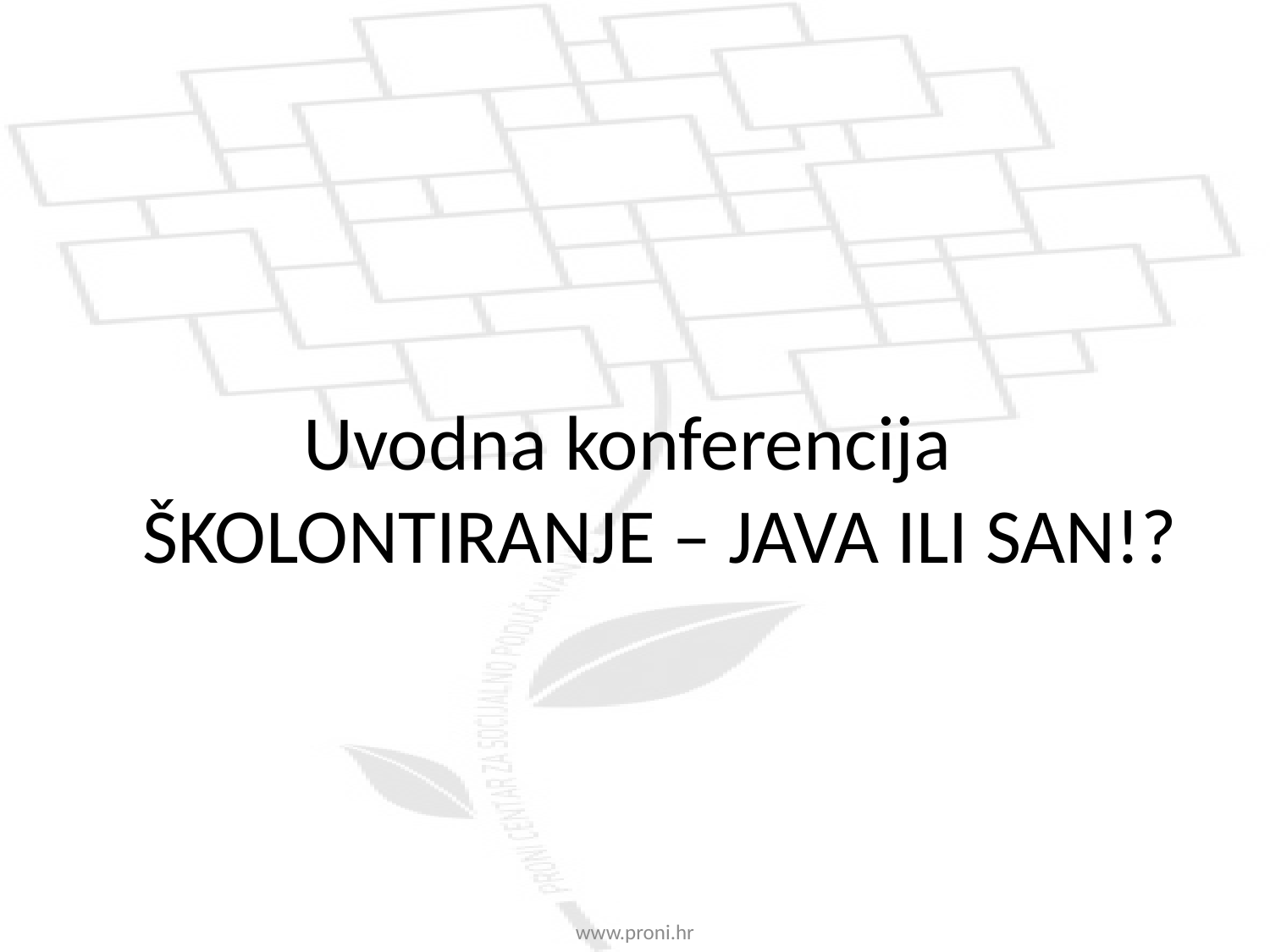

#
Uvodna konferencija
ŠKOLONTIRANJE – JAVA ILI SAN!?
www.proni.hr